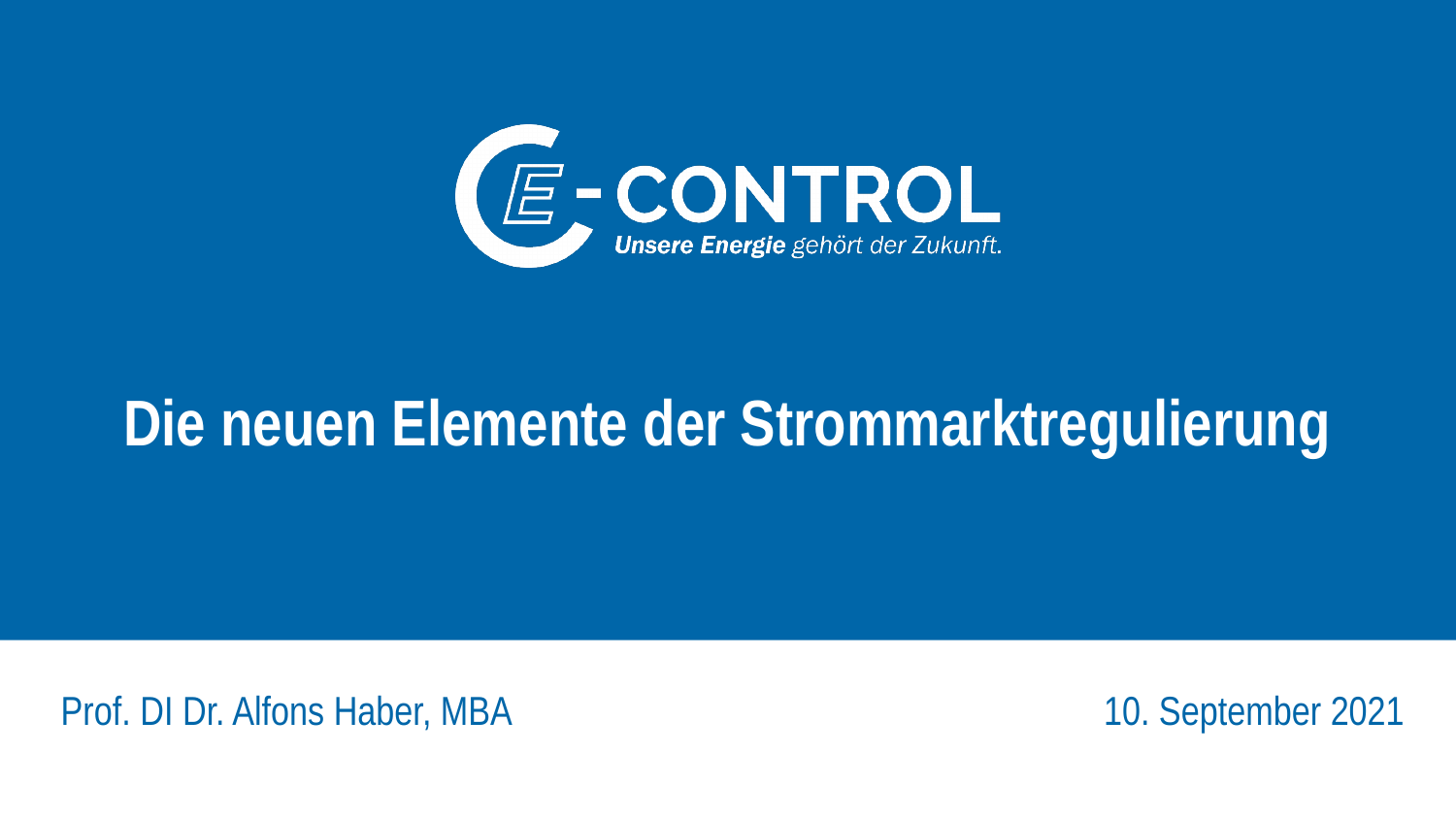

# Die neuen Elemente der Strommarktregulierung
10. September 2021
 Prof. DI Dr. Alfons Haber, MBA